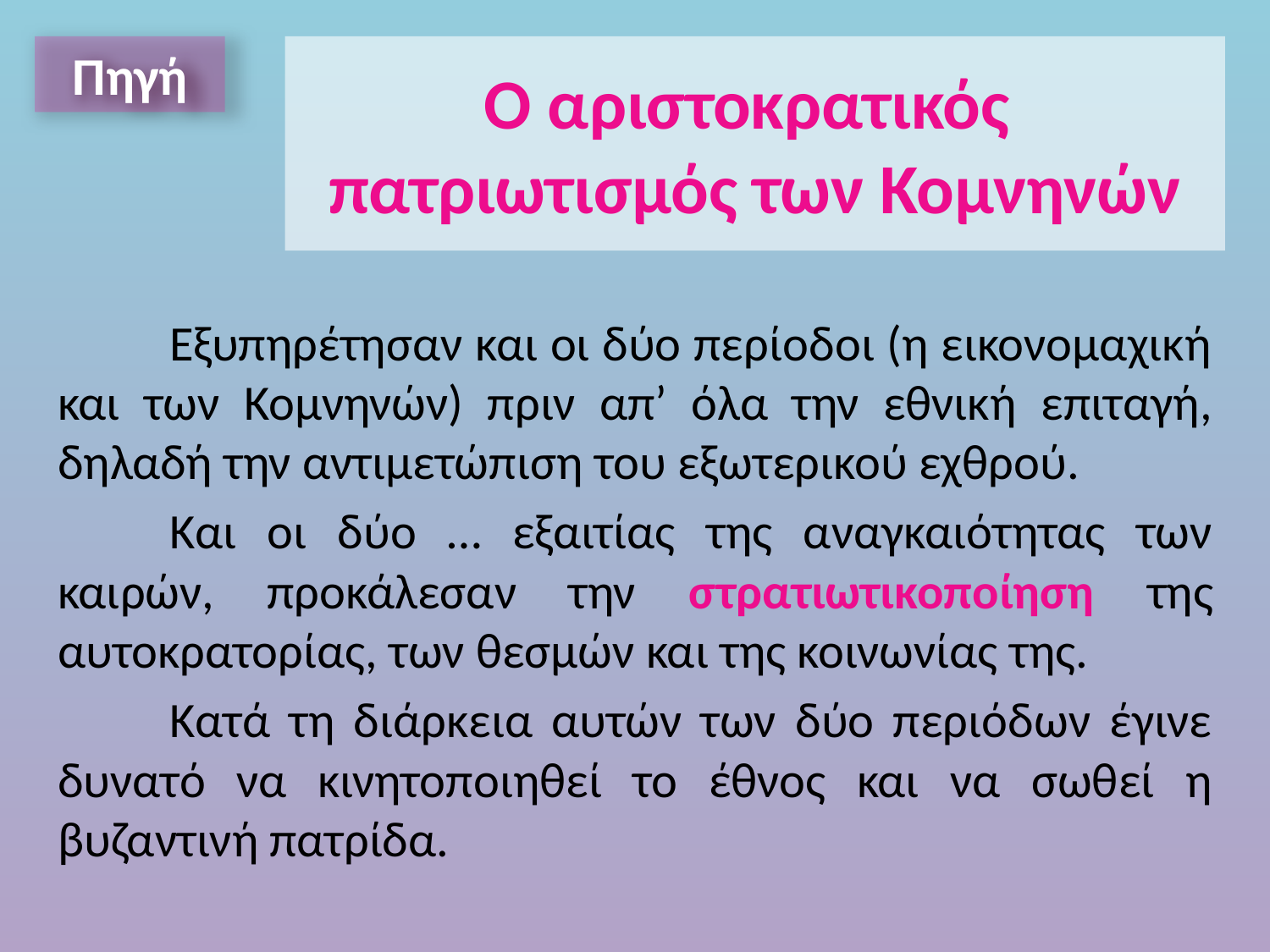

Πηγή
# Ο αριστοκρατικός πατριωτισμός των Κομνηνών
	Εξυπηρέτησαν και οι δύο περίοδοι (η εικονομαχική και των Κομνηνών) πριν απ’ όλα την εθνική επιταγή, δηλαδή την αντιμετώπιση του εξωτερικού εχθρού.
	Και οι δύο … εξαιτίας της αναγκαιότητας των καιρών, προκάλεσαν την στρατιωτικοποίηση της αυτοκρατορίας, των θεσμών και της κοινωνίας της.
	Κατά τη διάρκεια αυτών των δύο περιόδων έγινε δυνατό να κινητοποιηθεί το έθνος και να σωθεί η βυζαντινή πατρίδα.